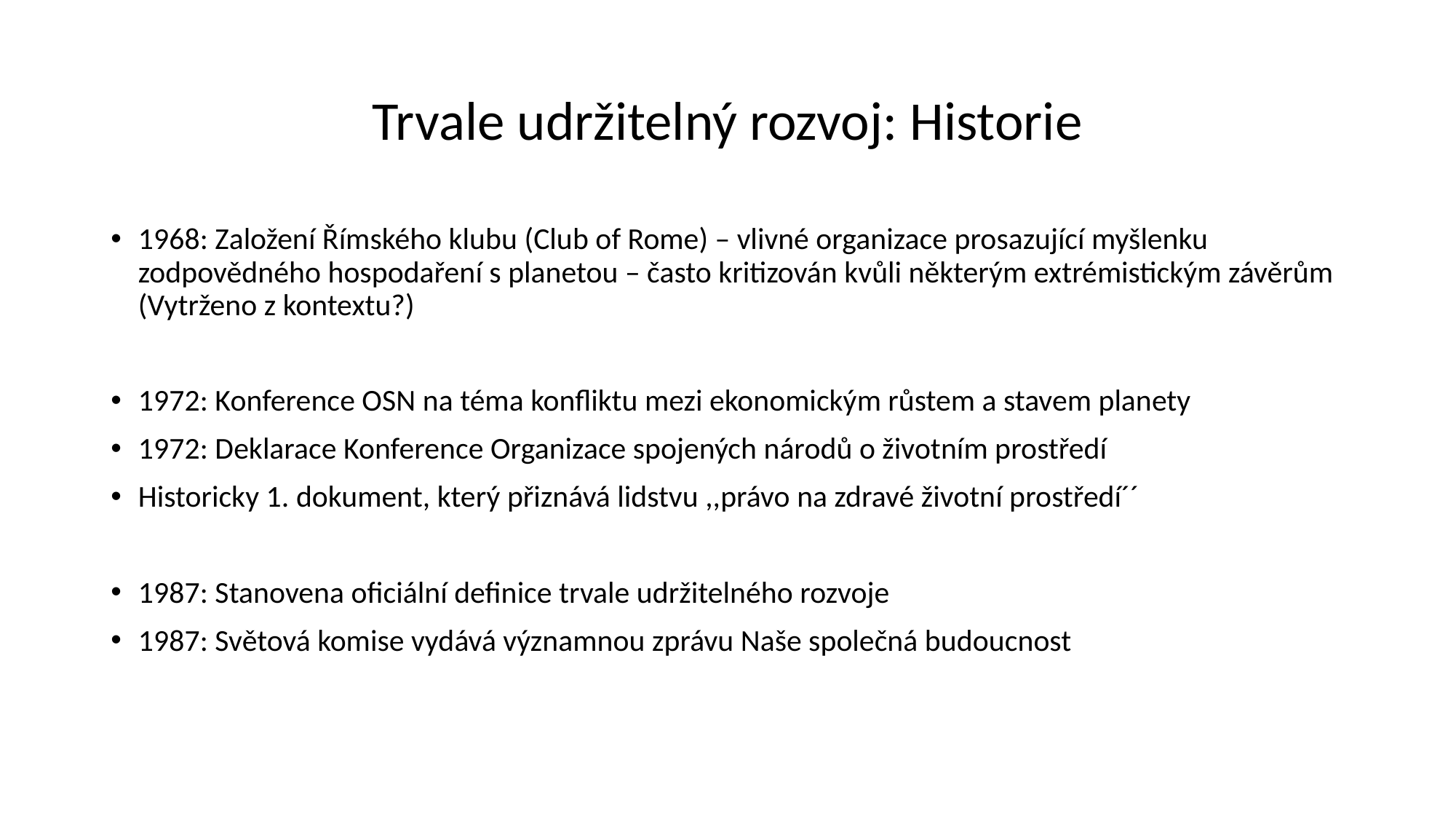

# Trvale udržitelný rozvoj: Historie
1968: Založení Římského klubu (Club of Rome) – vlivné organizace prosazující myšlenku zodpovědného hospodaření s planetou – často kritizován kvůli některým extrémistickým závěrům (Vytrženo z kontextu?)

1972: Konference OSN na téma konfliktu mezi ekonomickým růstem a stavem planety
1972: Deklarace Konference Organizace spojených národů o životním prostředí
Historicky 1. dokument, který přiznává lidstvu ,,právo na zdravé životní prostředí´´

1987: Stanovena oficiální definice trvale udržitelného rozvoje
1987: Světová komise vydává významnou zprávu Naše společná budoucnost